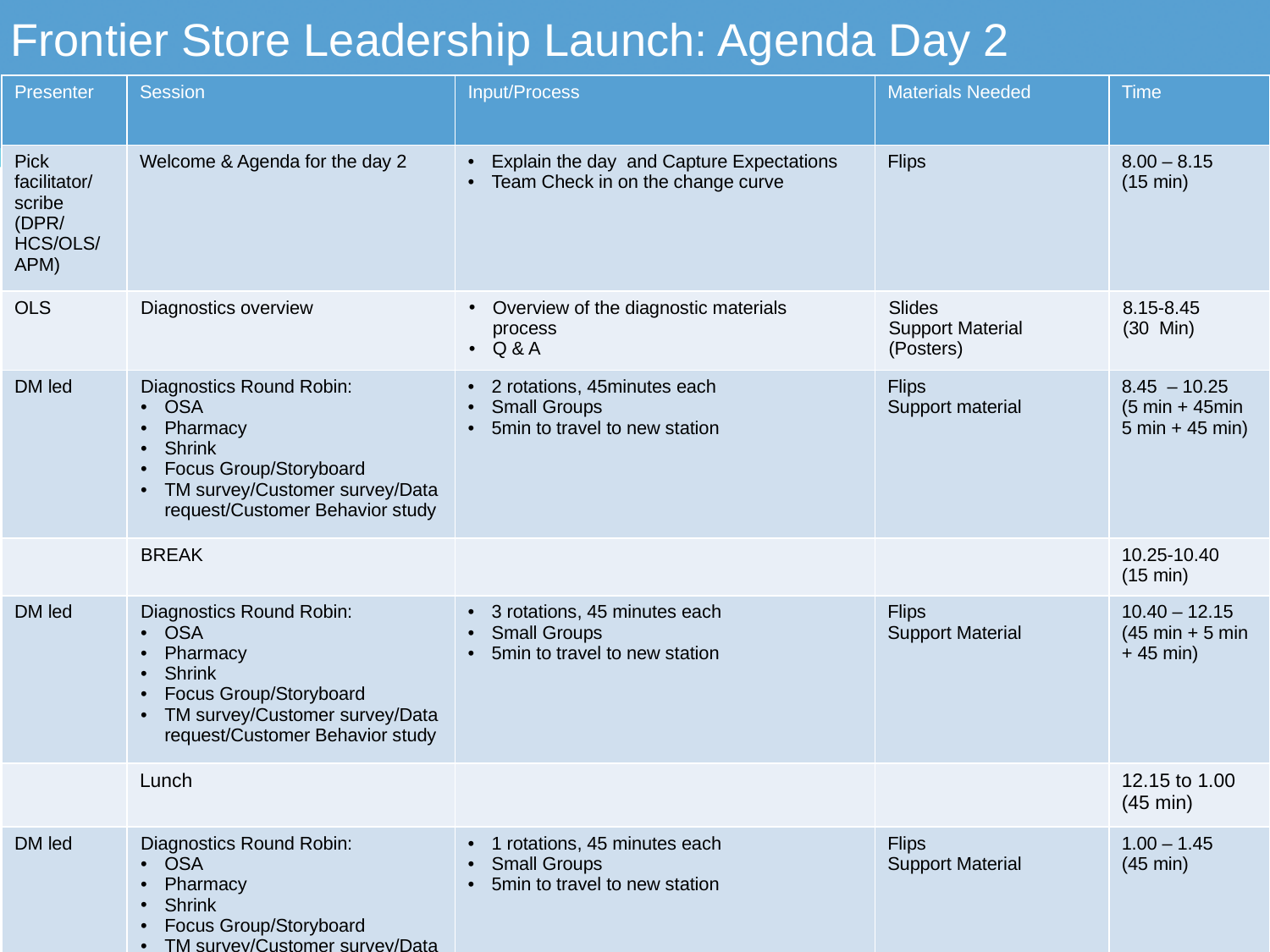

# Frontier Store Leadership Launch: Agenda Day 2
| Presenter | Session | Input/Process | Materials Needed | Time |
| --- | --- | --- | --- | --- |
| Pick facilitator/ scribe (DPR/HCS/OLS/APM) | Welcome & Agenda for the day 2 | Explain the day and Capture Expectations Team Check in on the change curve | Flips | 8.00 – 8.15 (15 min) |
| OLS | Diagnostics overview | Overview of the diagnostic materials process Q & A | Slides Support Material (Posters) | 8.15-8.45 (30 Min) |
| DM led | Diagnostics Round Robin: OSA Pharmacy Shrink Focus Group/Storyboard TM survey/Customer survey/Data request/Customer Behavior study | 2 rotations, 45minutes each Small Groups 5min to travel to new station | Flips Support material | 8.45 – 10.25 (5 min + 45min 5 min + 45 min) |
|  | BREAK |  |  | 10.25-10.40 (15 min) |
| DM led | Diagnostics Round Robin: OSA Pharmacy Shrink Focus Group/Storyboard TM survey/Customer survey/Data request/Customer Behavior study | 3 rotations, 45 minutes each Small Groups 5min to travel to new station | Flips Support Material | 10.40 – 12.15 (45 min + 5 min + 45 min) |
|  | Lunch |  |  | 12.15 to 1.00 (45 min) |
| DM led | Diagnostics Round Robin: OSA Pharmacy Shrink Focus Group/Storyboard TM survey/Customer survey/Data request/Customer Behavior study | 1 rotations, 45 minutes each Small Groups 5min to travel to new station | Flips Support Material | 1.00 – 1.45 (45 min) |